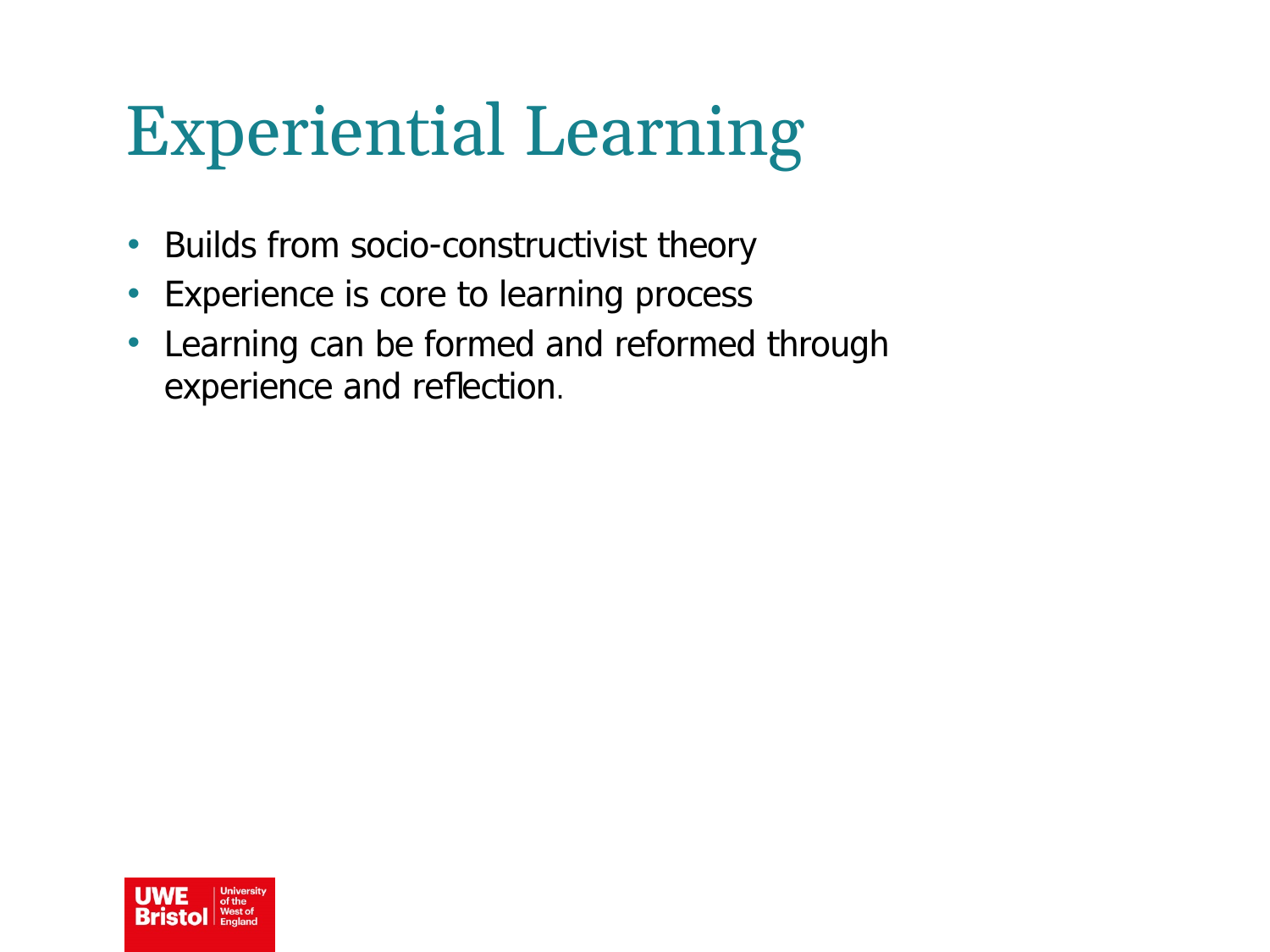

Experiential Learning
Builds from socio-constructivist theory
Experience is core to learning process
Learning can be formed and reformed through experience and reflection.